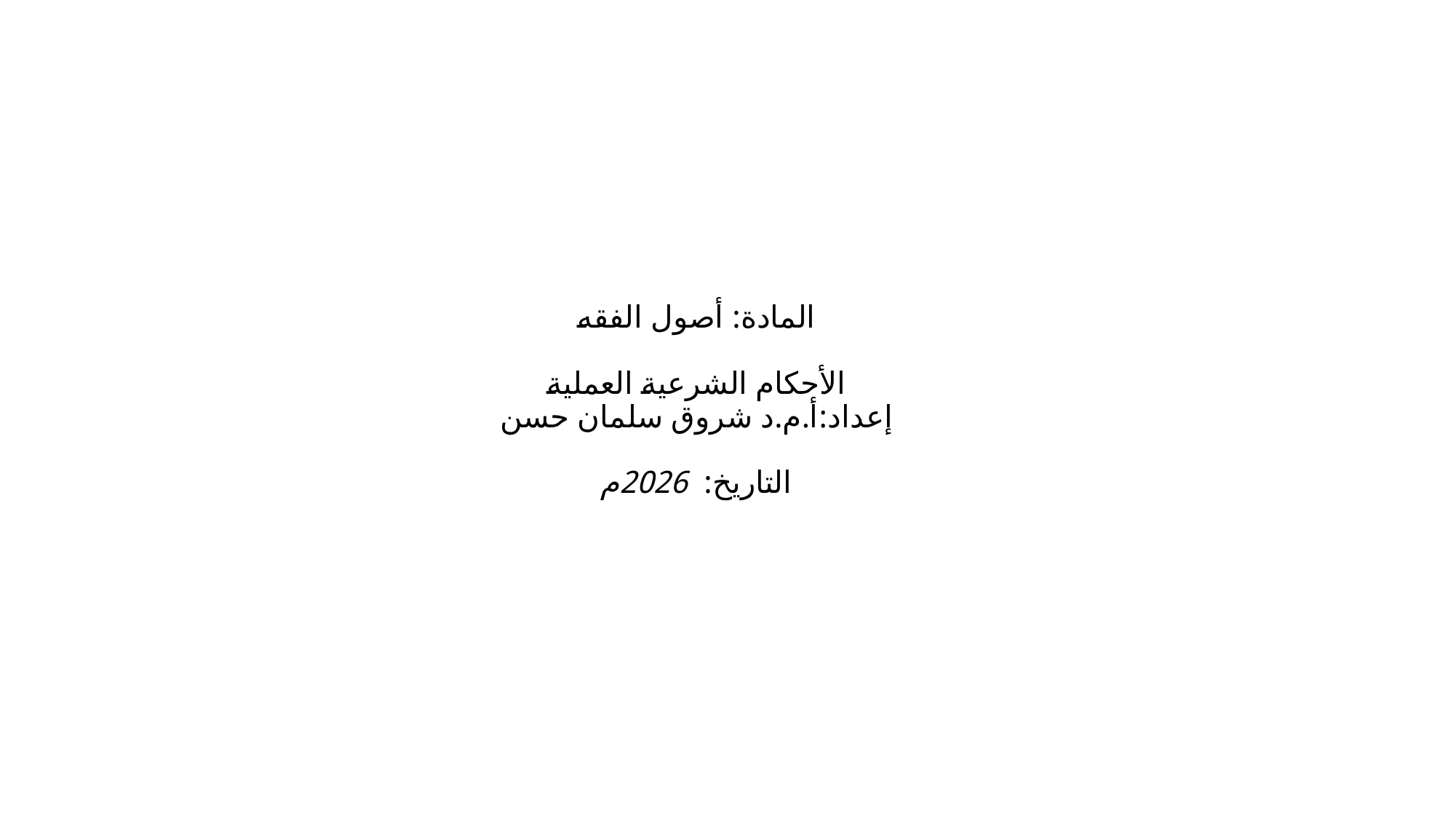

المادة: أصول الفقه
الأحكام الشرعية العملية
إعداد:أ.م.د شروق سلمان حسن
التاريخ:  2026م